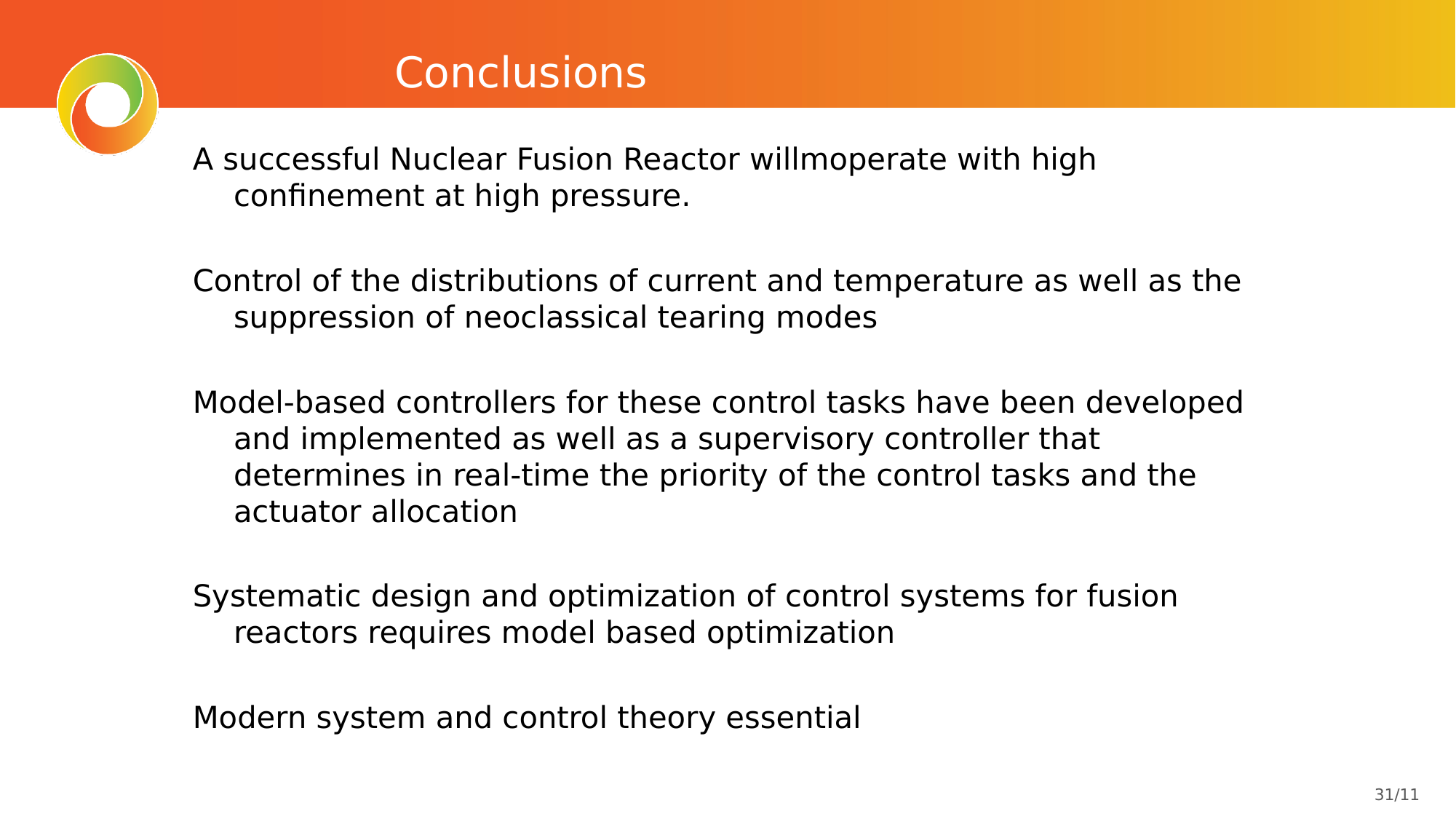

# Conclusions
A successful Nuclear Fusion Reactor willmoperate with high confinement at high pressure.

Control of the distributions of current and temperature as well as the suppression of neoclassical tearing modes

Model-based controllers for these control tasks have been developed and implemented as well as a supervisory controller that determines in real-time the priority of the control tasks and the actuator allocation

Systematic design and optimization of control systems for fusion reactors requires model based optimization

Modern system and control theory essential